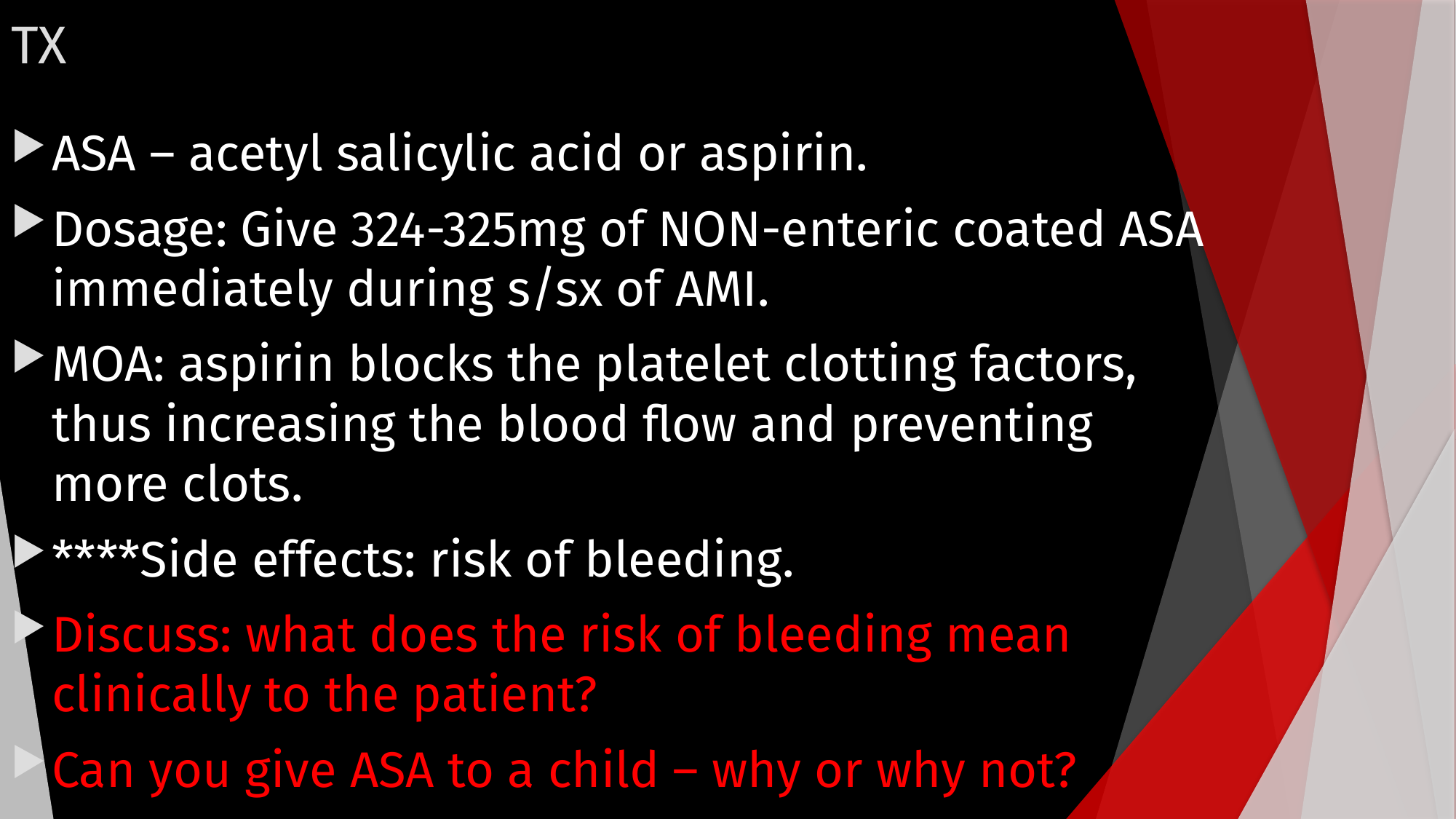

# TX
ASA – acetyl salicylic acid or aspirin.
Dosage: Give 324-325mg of NON-enteric coated ASA immediately during s/sx of AMI.
MOA: aspirin blocks the platelet clotting factors, thus increasing the blood flow and preventing more clots.
****Side effects: risk of bleeding.
Discuss: what does the risk of bleeding mean clinically to the patient?
Can you give ASA to a child – why or why not?